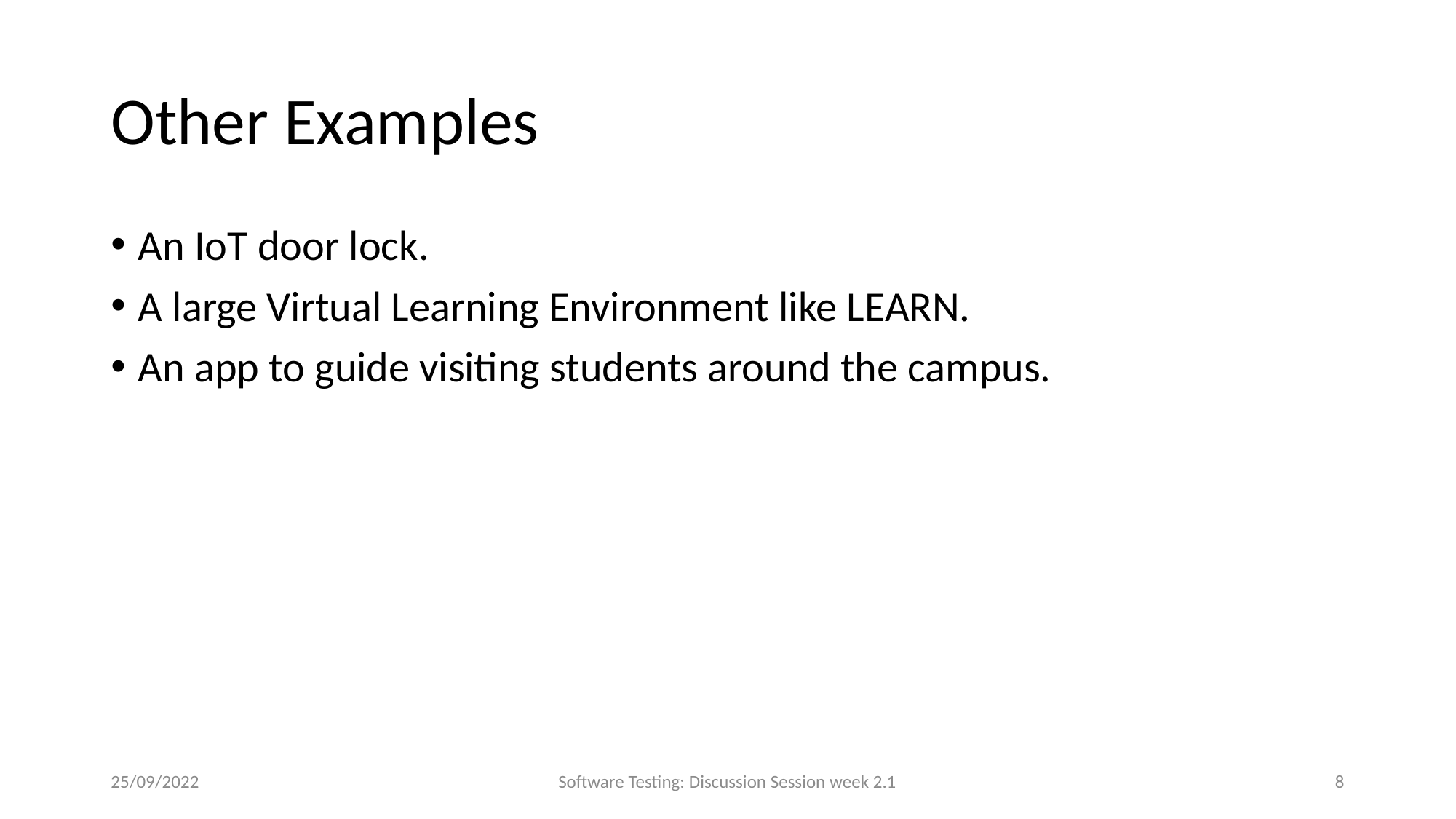

# Other Examples
An IoT door lock.
A large Virtual Learning Environment like LEARN.
An app to guide visiting students around the campus.
25/09/2022
Software Testing: Discussion Session week 2.1
8